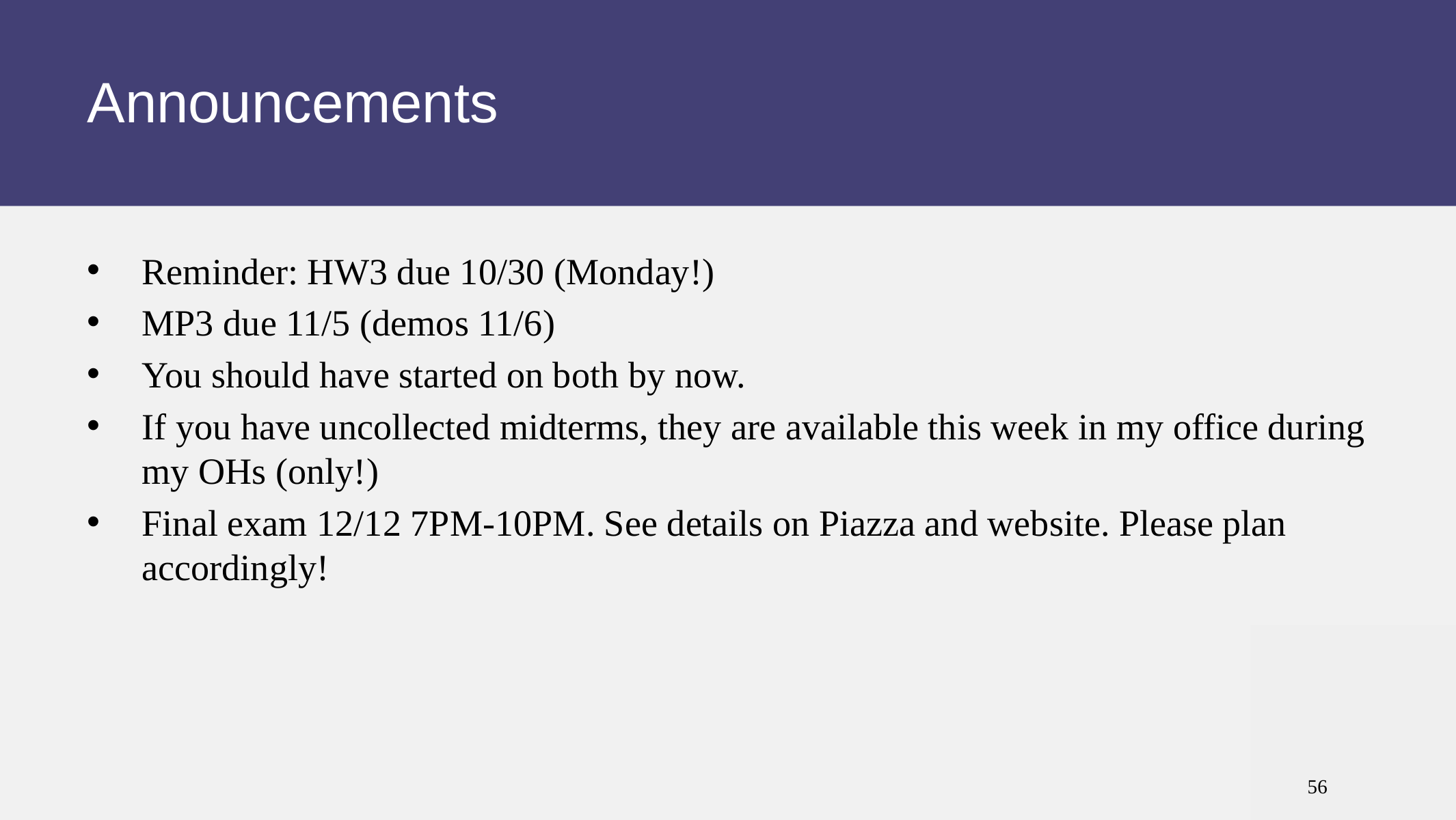

# Announcements
Reminder: HW3 due 10/30 (Monday!)
MP3 due 11/5 (demos 11/6)
You should have started on both by now.
If you have uncollected midterms, they are available this week in my office during my OHs (only!)
Final exam 12/12 7PM-10PM. See details on Piazza and website. Please plan accordingly!

56